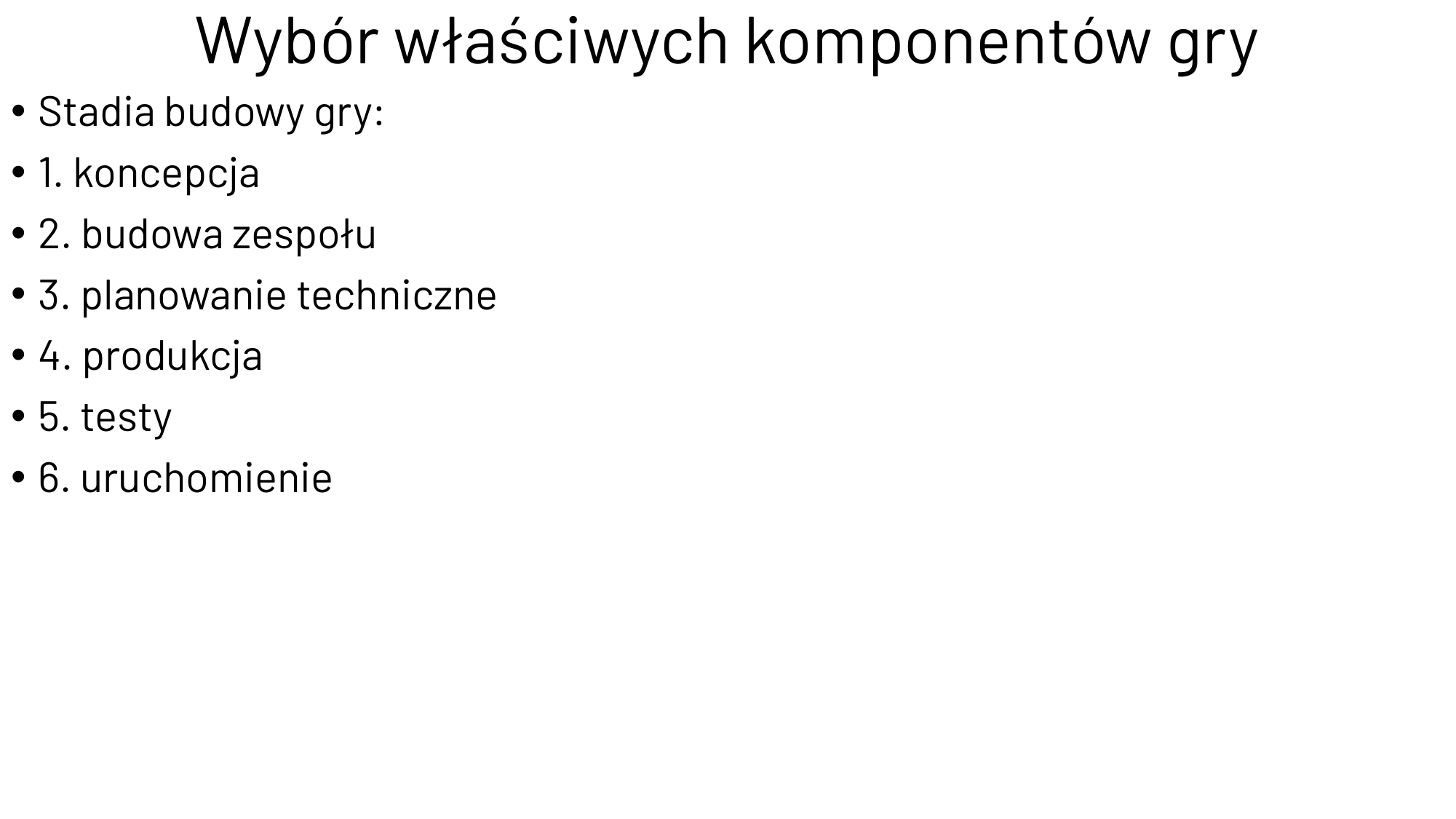

# Wybór właściwych komponentów gry
Stadia budowy gry:
1. koncepcja
2. budowa zespołu
3. planowanie techniczne
4. produkcja
5. testy
6. uruchomienie